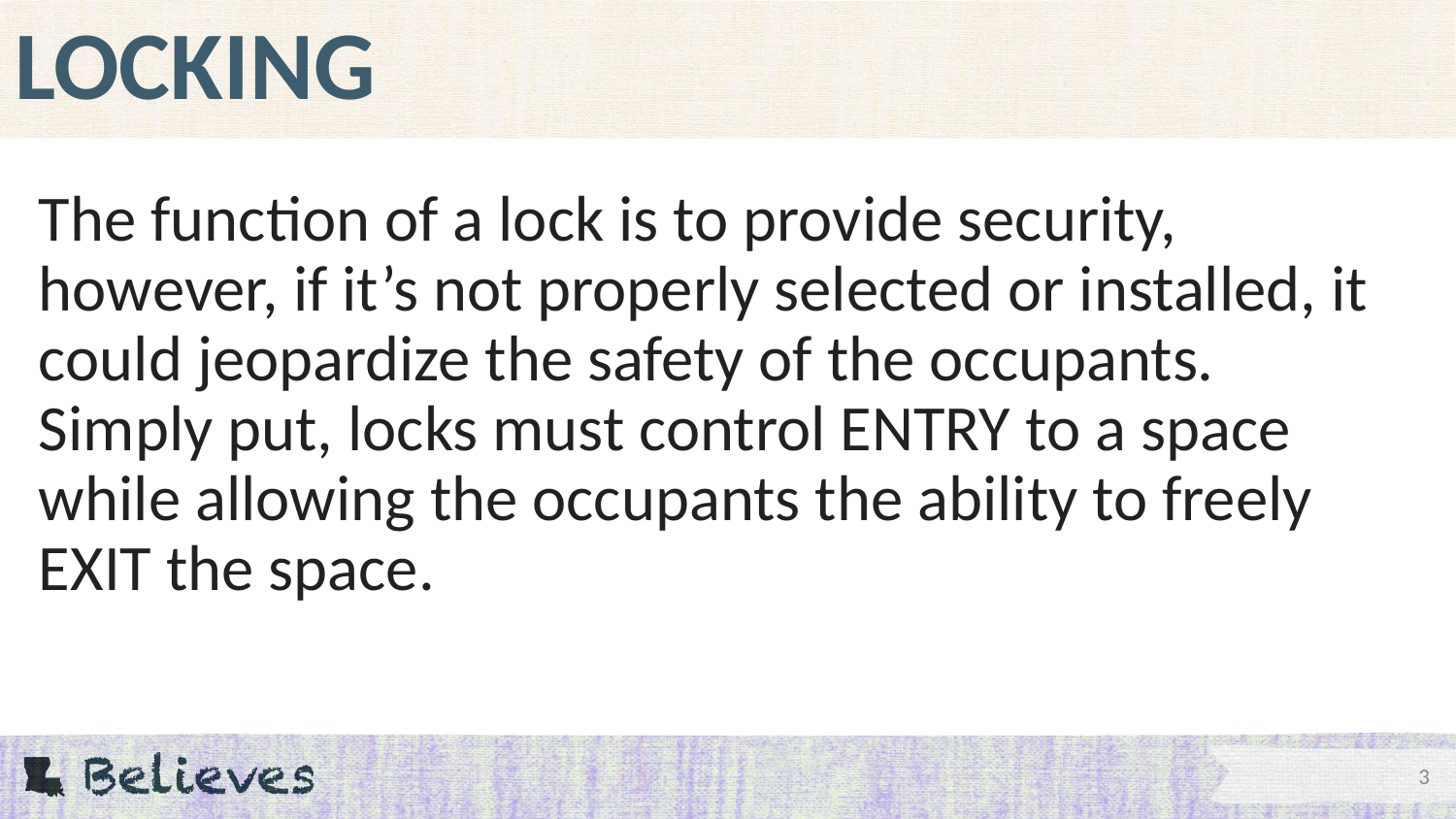

# LOCKING
The function of a lock is to provide security, however, if it’s not properly selected or installed, it could jeopardize the safety of the occupants.  Simply put, locks must control ENTRY to a space while allowing the occupants the ability to freely EXIT the space.